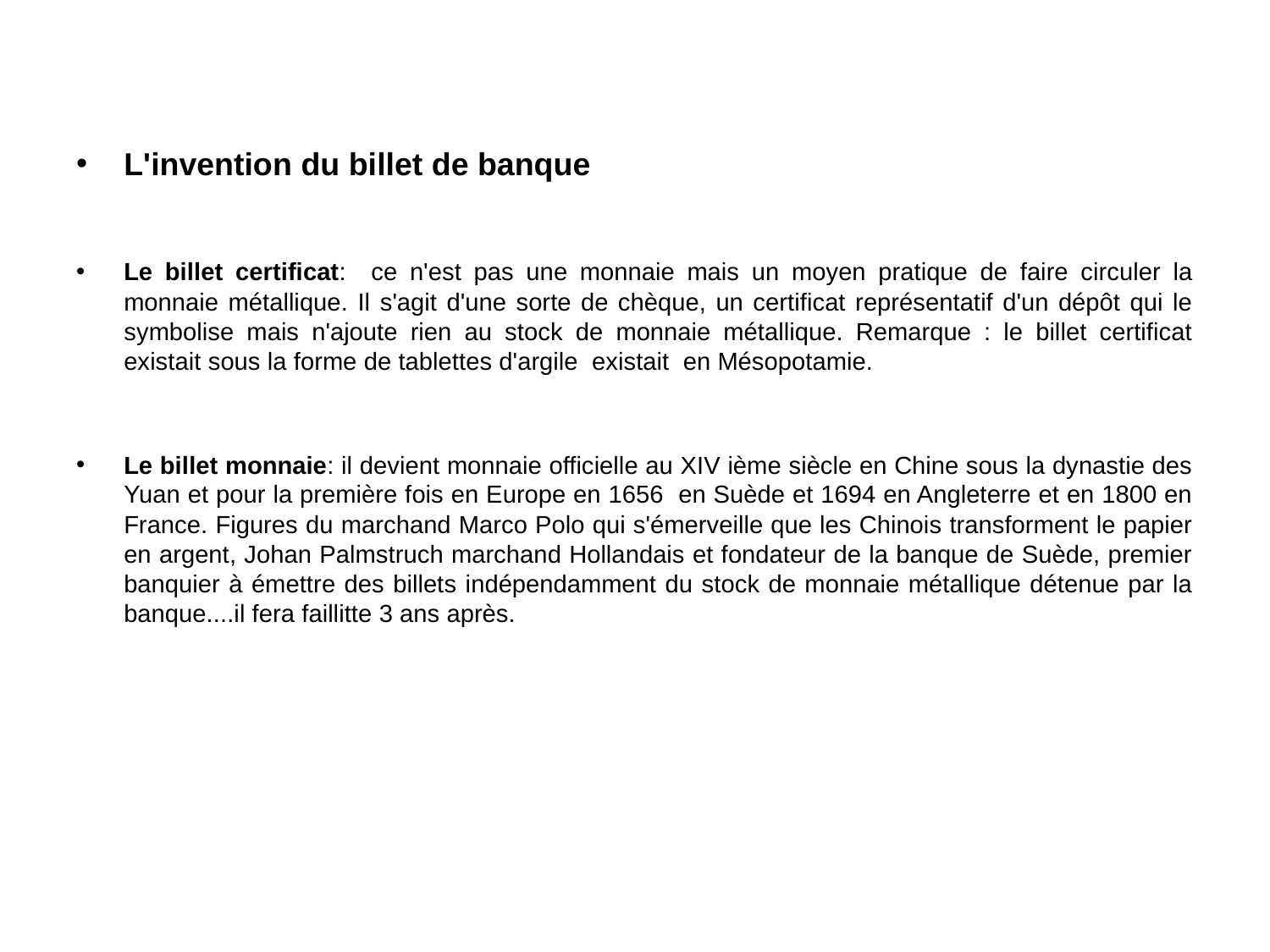

#
L'invention du billet de banque

Le billet certificat:  ce n'est pas une monnaie mais un moyen pratique de faire circuler la monnaie métallique. Il s'agit d'une sorte de chèque, un certificat représentatif d'un dépôt qui le symbolise mais n'ajoute rien au stock de monnaie métallique. Remarque : le billet certificat existait sous la forme de tablettes d'argile  existait  en Mésopotamie.

Le billet monnaie: il devient monnaie officielle au XIV ième siècle en Chine sous la dynastie des Yuan et pour la première fois en Europe en 1656  en Suède et 1694 en Angleterre et en 1800 en France. Figures du marchand Marco Polo qui s'émerveille que les Chinois transforment le papier en argent, Johan Palmstruch marchand Hollandais et fondateur de la banque de Suède, premier banquier à émettre des billets indépendamment du stock de monnaie métallique détenue par la banque....il fera faillitte 3 ans après.